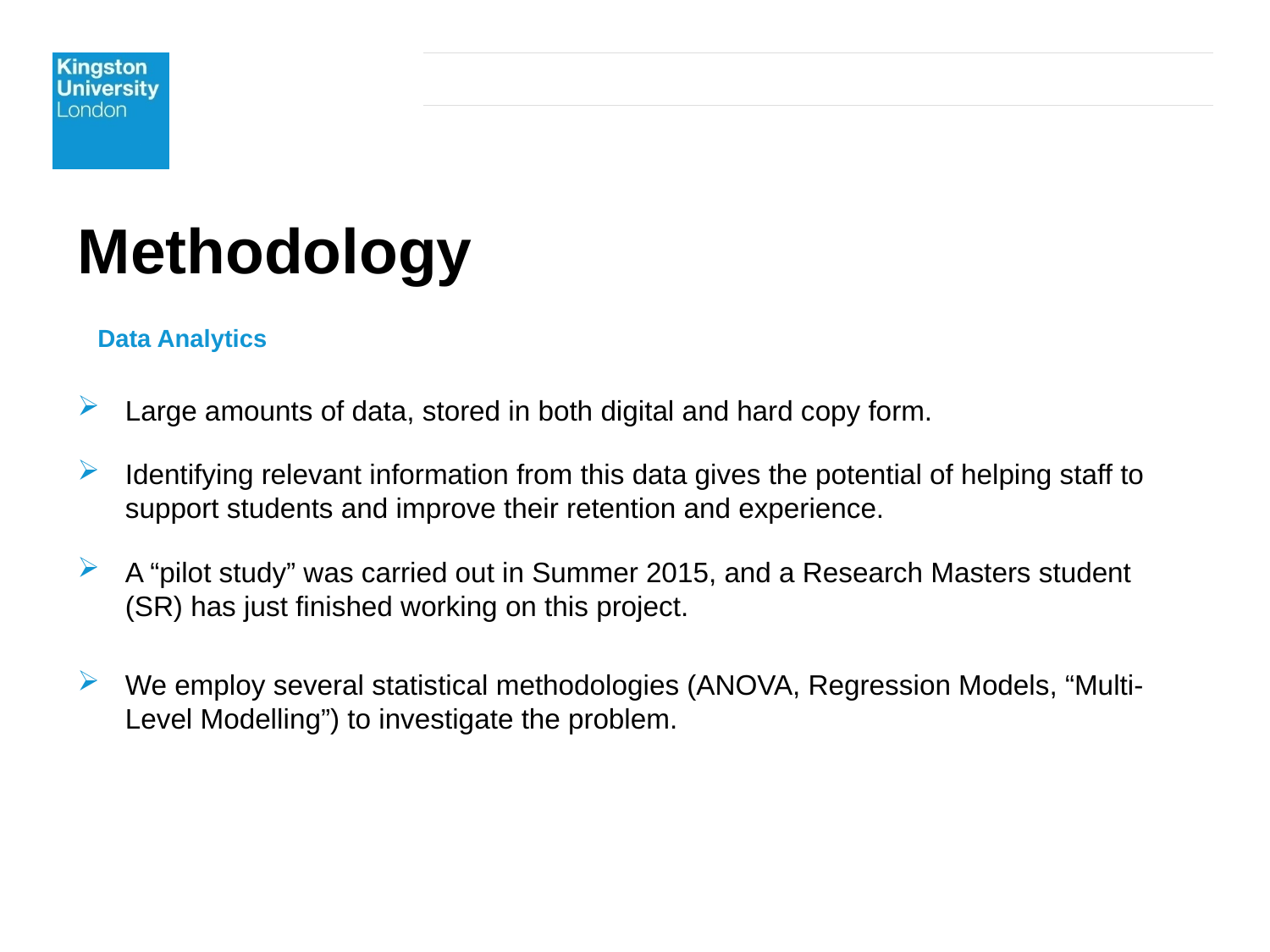

# Methodology
Data Analytics
Large amounts of data, stored in both digital and hard copy form.

Identifying relevant information from this data gives the potential of helping staff to support students and improve their retention and experience.

A “pilot study” was carried out in Summer 2015, and a Research Masters student (SR) has just finished working on this project.

We employ several statistical methodologies (ANOVA, Regression Models, “Multi-Level Modelling”) to investigate the problem.